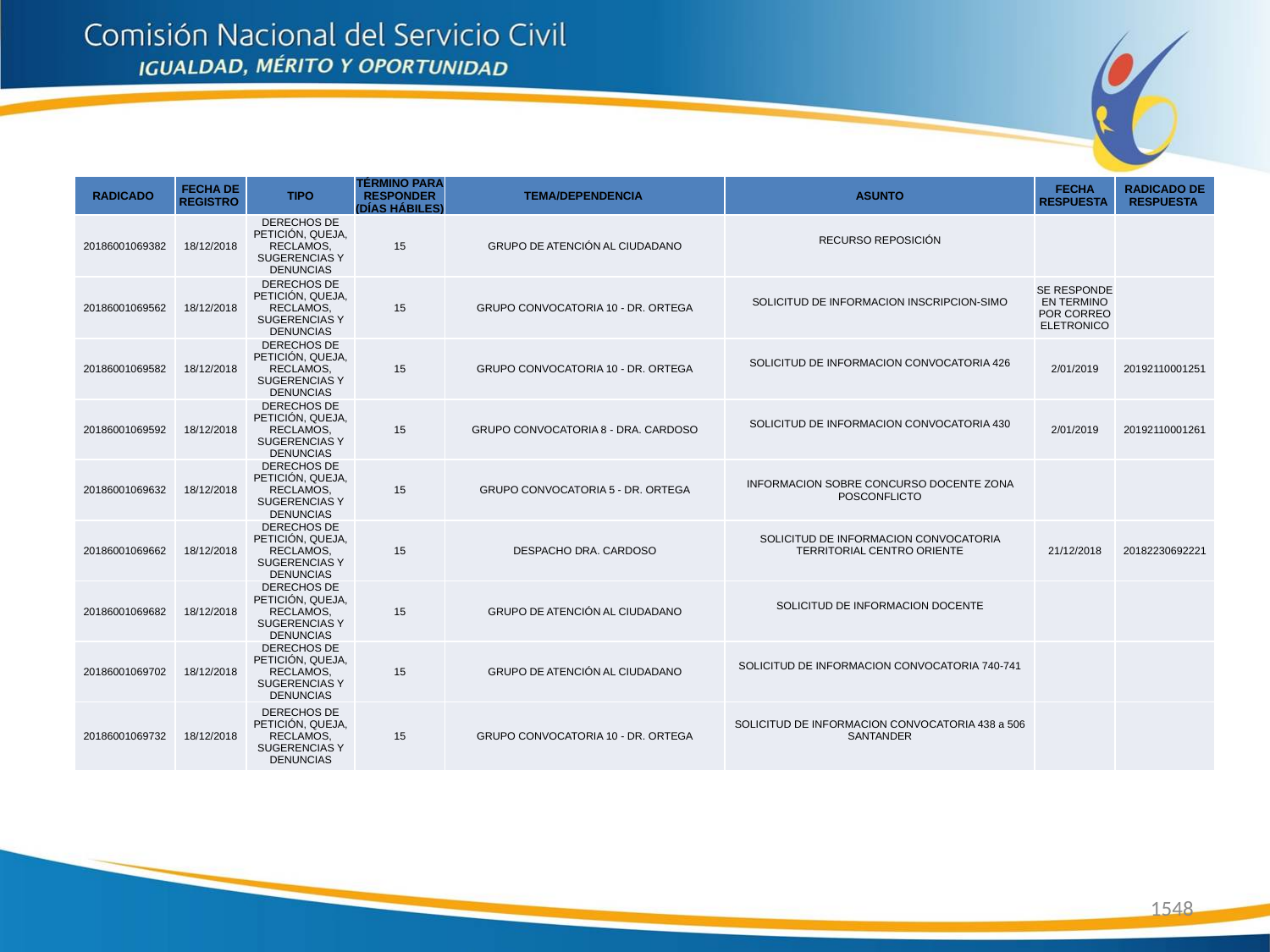

| RADICADO | FECHA DE REGISTRO | TIPO | TÉRMINO PARA RESPONDER (DÍAS HÁBILES) | TEMA/DEPENDENCIA | ASUNTO | FECHA RESPUESTA | RADICADO DE RESPUESTA |
| --- | --- | --- | --- | --- | --- | --- | --- |
| 20186001069382 | 18/12/2018 | DERECHOS DE PETICIÓN, QUEJA, RECLAMOS, SUGERENCIAS Y DENUNCIAS | 15 | GRUPO DE ATENCIÓN AL CIUDADANO | RECURSO REPOSICIÓN |  |  |
| 20186001069562 | 18/12/2018 | DERECHOS DE PETICIÓN, QUEJA, RECLAMOS, SUGERENCIAS Y DENUNCIAS | 15 | GRUPO CONVOCATORIA 10 - DR. ORTEGA | SOLICITUD DE INFORMACION INSCRIPCION-SIMO | SE RESPONDE EN TERMINO POR CORREO ELETRONICO |  |
| 20186001069582 | 18/12/2018 | DERECHOS DE PETICIÓN, QUEJA, RECLAMOS, SUGERENCIAS Y DENUNCIAS | 15 | GRUPO CONVOCATORIA 10 - DR. ORTEGA | SOLICITUD DE INFORMACION CONVOCATORIA 426 | 2/01/2019 | 20192110001251 |
| 20186001069592 | 18/12/2018 | DERECHOS DE PETICIÓN, QUEJA, RECLAMOS, SUGERENCIAS Y DENUNCIAS | 15 | GRUPO CONVOCATORIA 8 - DRA. CARDOSO | SOLICITUD DE INFORMACION CONVOCATORIA 430 | 2/01/2019 | 20192110001261 |
| 20186001069632 | 18/12/2018 | DERECHOS DE PETICIÓN, QUEJA, RECLAMOS, SUGERENCIAS Y DENUNCIAS | 15 | GRUPO CONVOCATORIA 5 - DR. ORTEGA | INFORMACION SOBRE CONCURSO DOCENTE ZONA POSCONFLICTO |  |  |
| 20186001069662 | 18/12/2018 | DERECHOS DE PETICIÓN, QUEJA, RECLAMOS, SUGERENCIAS Y DENUNCIAS | 15 | DESPACHO DRA. CARDOSO | SOLICITUD DE INFORMACION CONVOCATORIA TERRITORIAL CENTRO ORIENTE | 21/12/2018 | 20182230692221 |
| 20186001069682 | 18/12/2018 | DERECHOS DE PETICIÓN, QUEJA, RECLAMOS, SUGERENCIAS Y DENUNCIAS | 15 | GRUPO DE ATENCIÓN AL CIUDADANO | SOLICITUD DE INFORMACION DOCENTE |  |  |
| 20186001069702 | 18/12/2018 | DERECHOS DE PETICIÓN, QUEJA, RECLAMOS, SUGERENCIAS Y DENUNCIAS | 15 | GRUPO DE ATENCIÓN AL CIUDADANO | SOLICITUD DE INFORMACION CONVOCATORIA 740-741 |  |  |
| 20186001069732 | 18/12/2018 | DERECHOS DE PETICIÓN, QUEJA, RECLAMOS, SUGERENCIAS Y DENUNCIAS | 15 | GRUPO CONVOCATORIA 10 - DR. ORTEGA | SOLICITUD DE INFORMACION CONVOCATORIA 438 a 506 SANTANDER |  |  |
1548